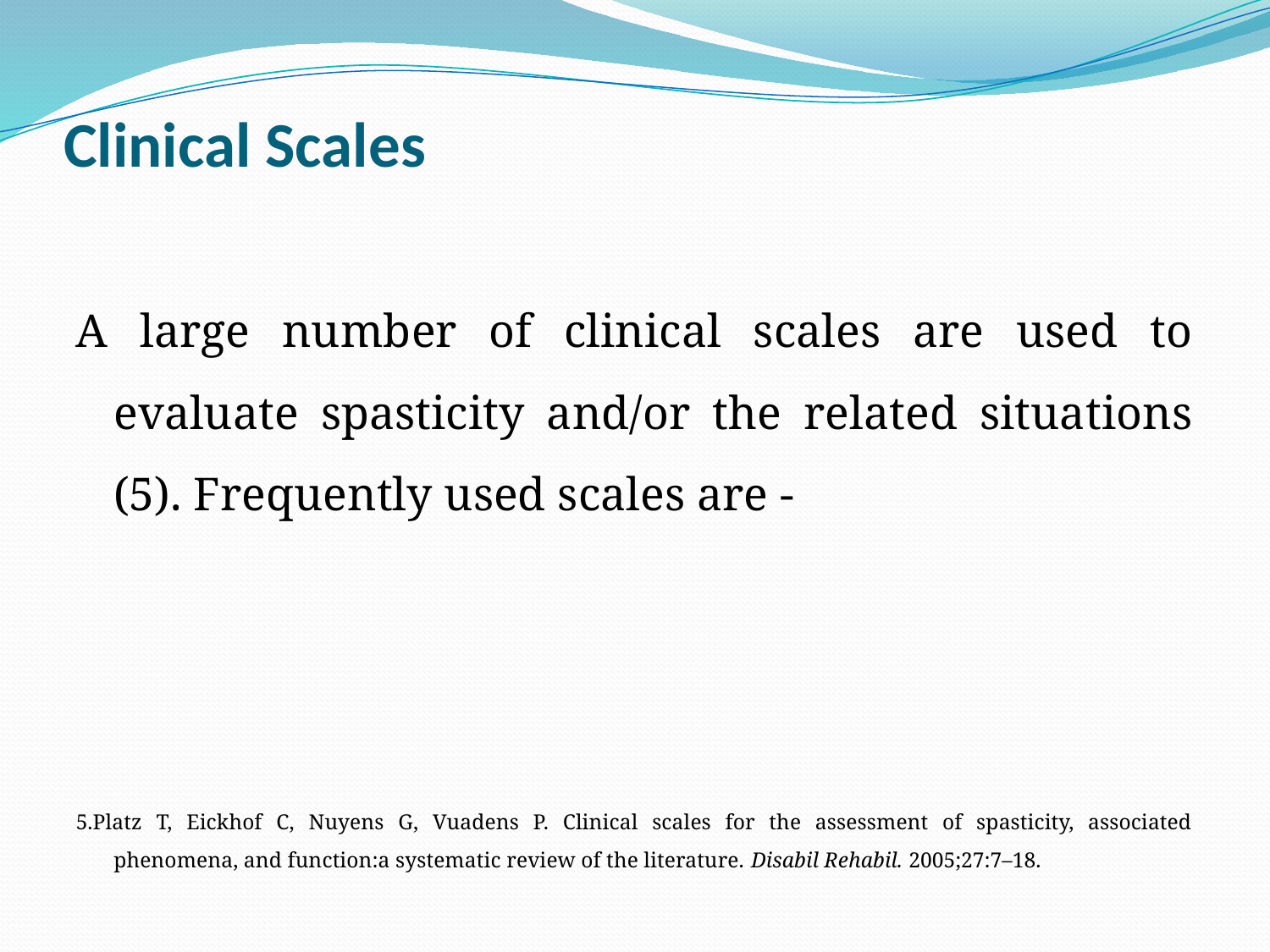

# Clinical Scales
A large number of clinical scales are used to evaluate spasticity and/or the related situations (5). Frequently used scales are -

5.Platz T, Eickhof C, Nuyens G, Vuadens P. Clinical scales for the assessment of spasticity, associated phenomena, and function:a systematic review of the literature. Disabil Rehabil. 2005;27:7–18.